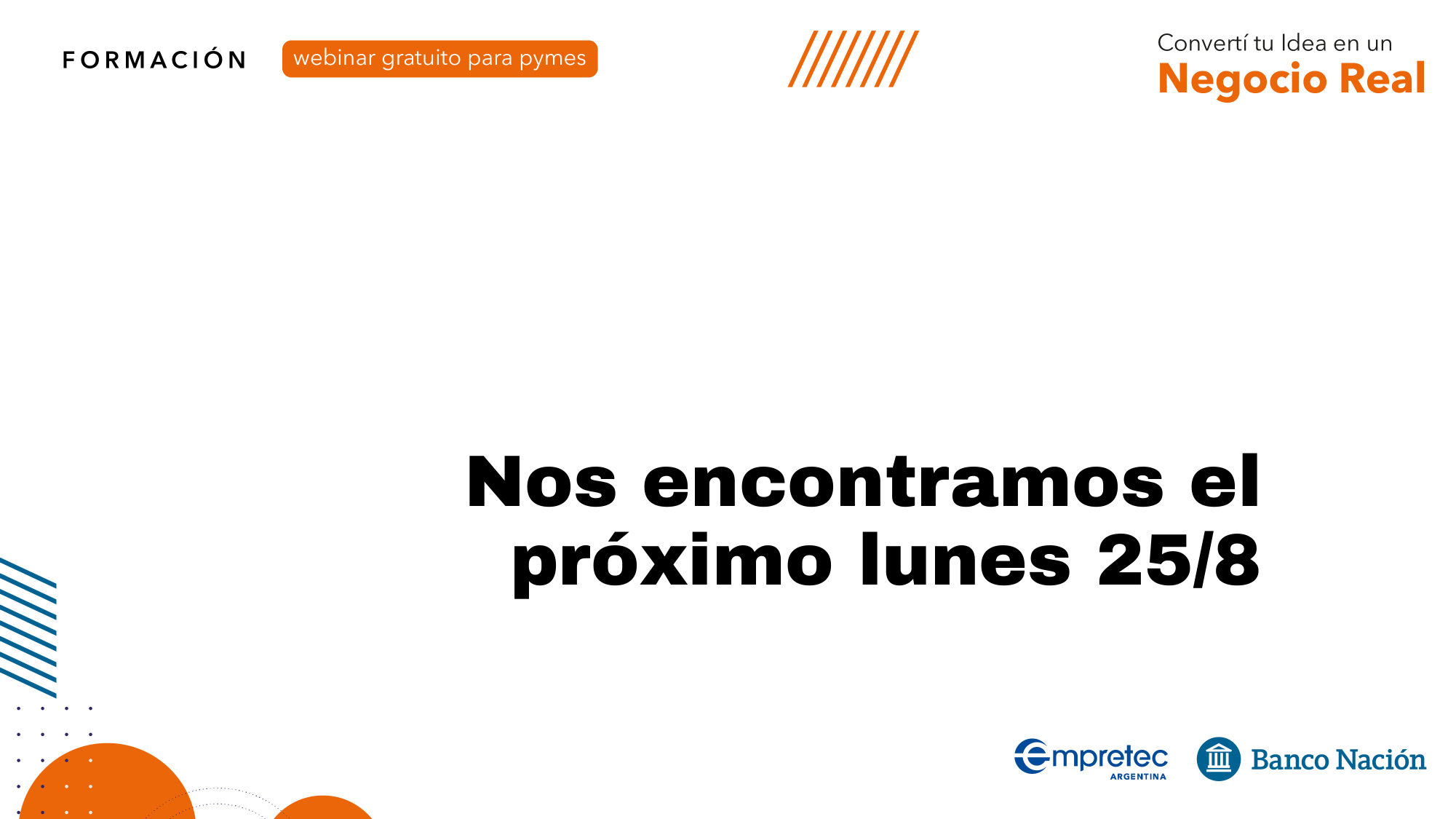

# Nos encontramos el próximo lunes 25/8